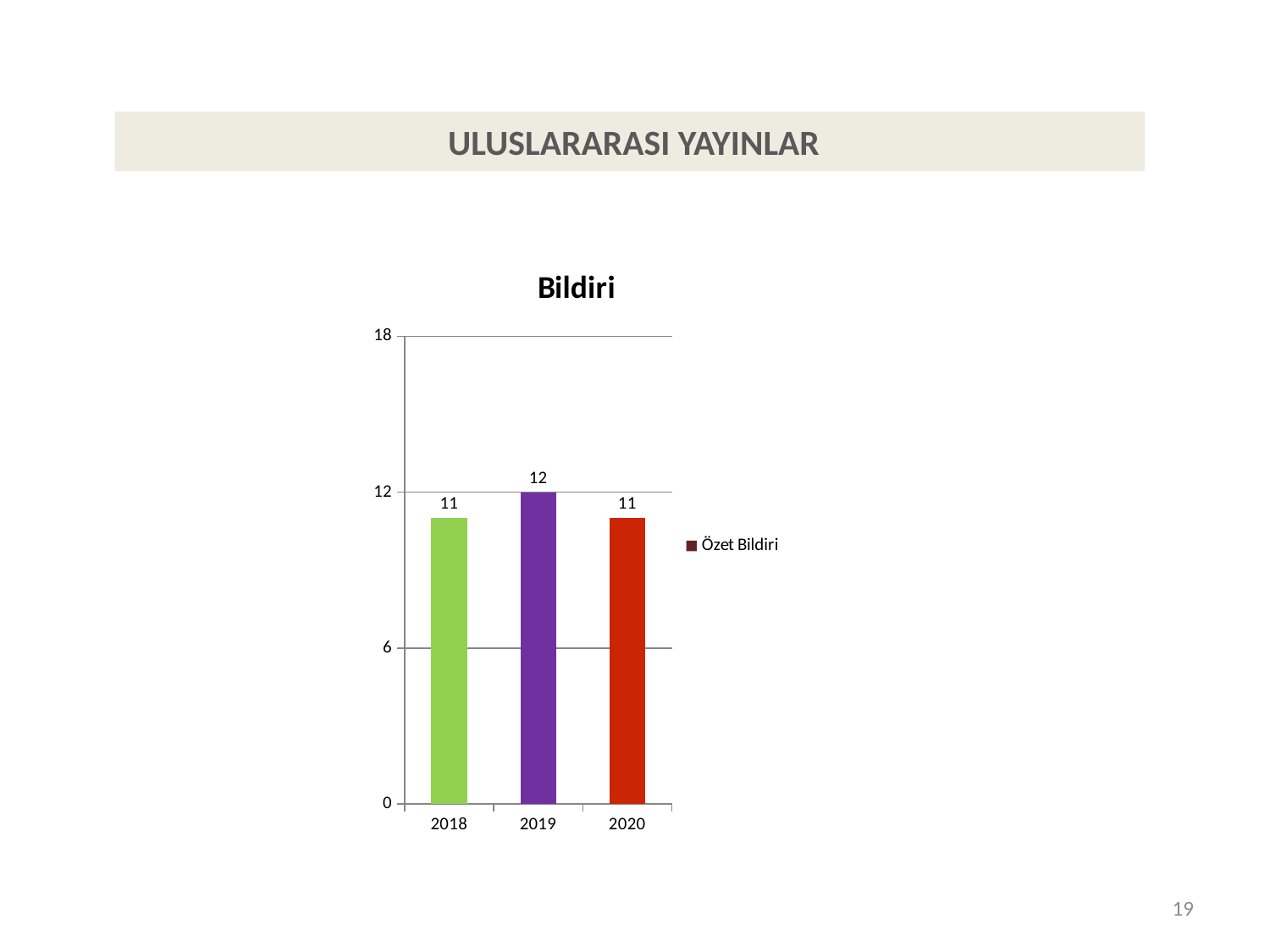

ULUSLARARASI YAYINLAR

### Chart: Bildiri

| Category | Özet Bildiri |
|---|---|
| 2018 | 11.0 |
| 2019 | 12.0 |
| 2020 | 11.0 |
19